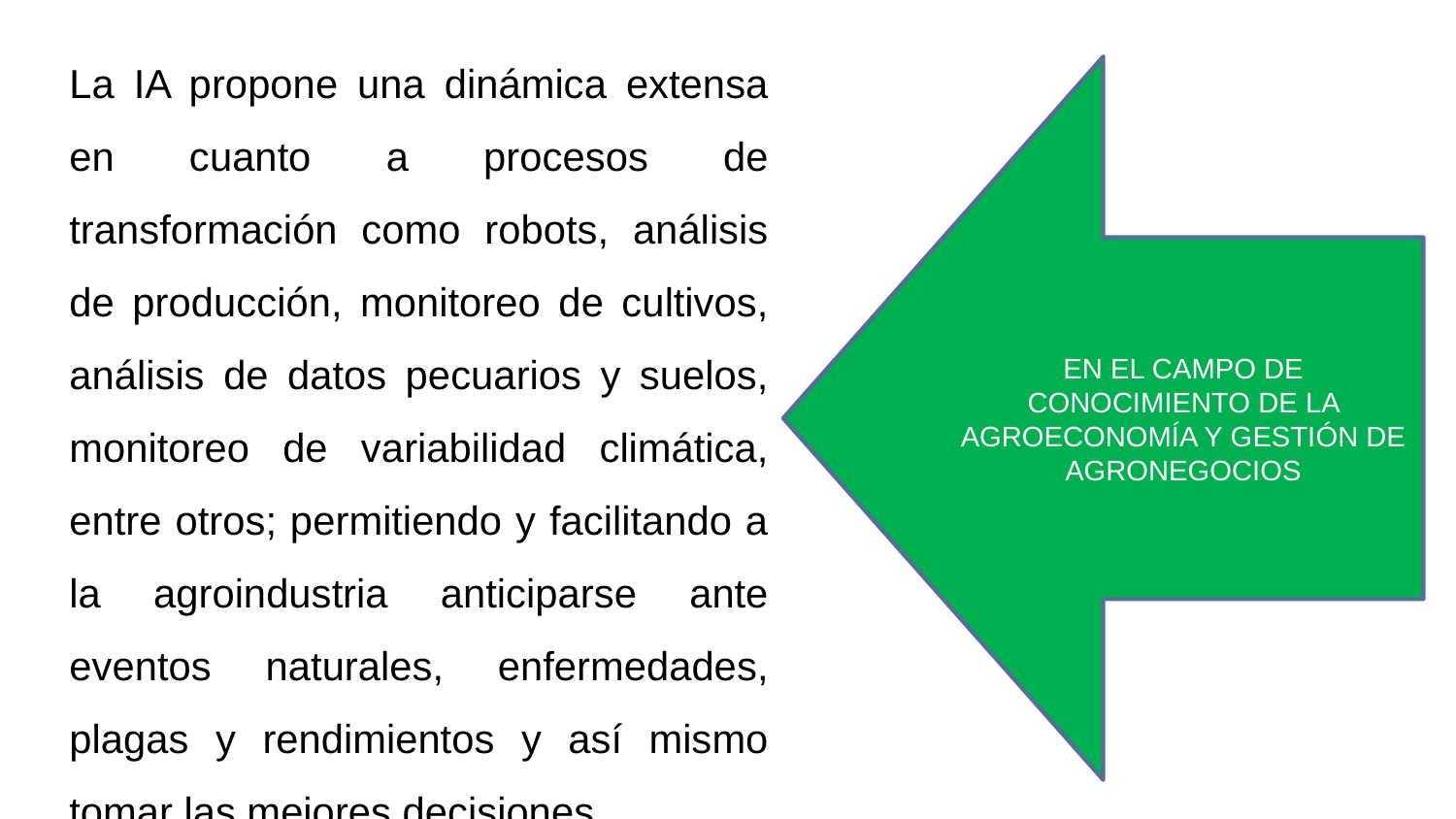

La IA propone una dinámica extensa en cuanto a procesos de transformación como robots, análisis de producción, monitoreo de cultivos, análisis de datos pecuarios y suelos, monitoreo de variabilidad climática, entre otros; permitiendo y facilitando a la agroindustria anticiparse ante eventos naturales, enfermedades, plagas y rendimientos y así mismo tomar las mejores decisiones.
EN EL CAMPO DE CONOCIMIENTO DE LA AGROECONOMÍA Y GESTIÓN DE AGRONEGOCIOS